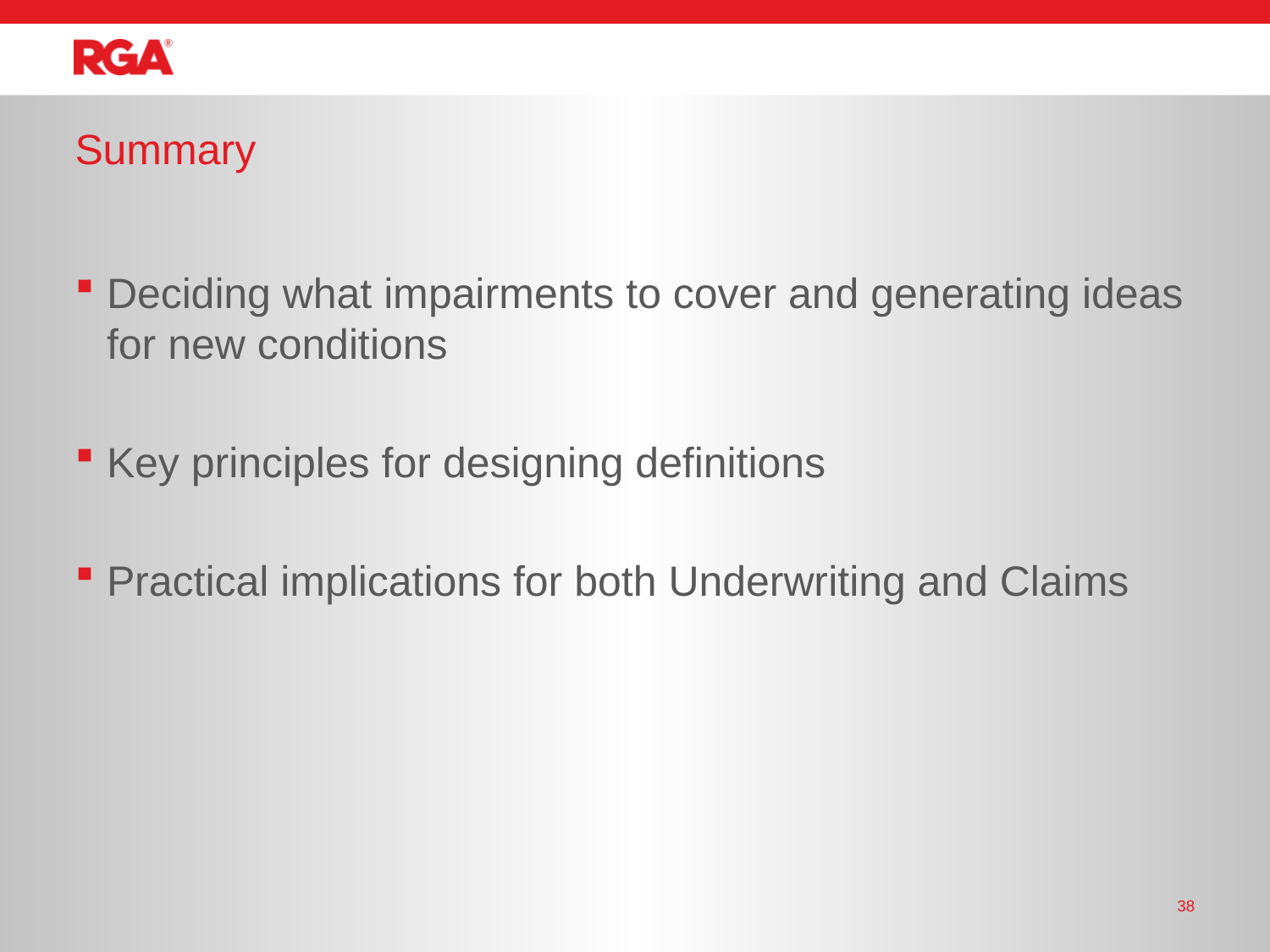

# Summary
Deciding what impairments to cover and generating ideas for new conditions

Key principles for designing definitions

Practical implications for both Underwriting and Claims
38